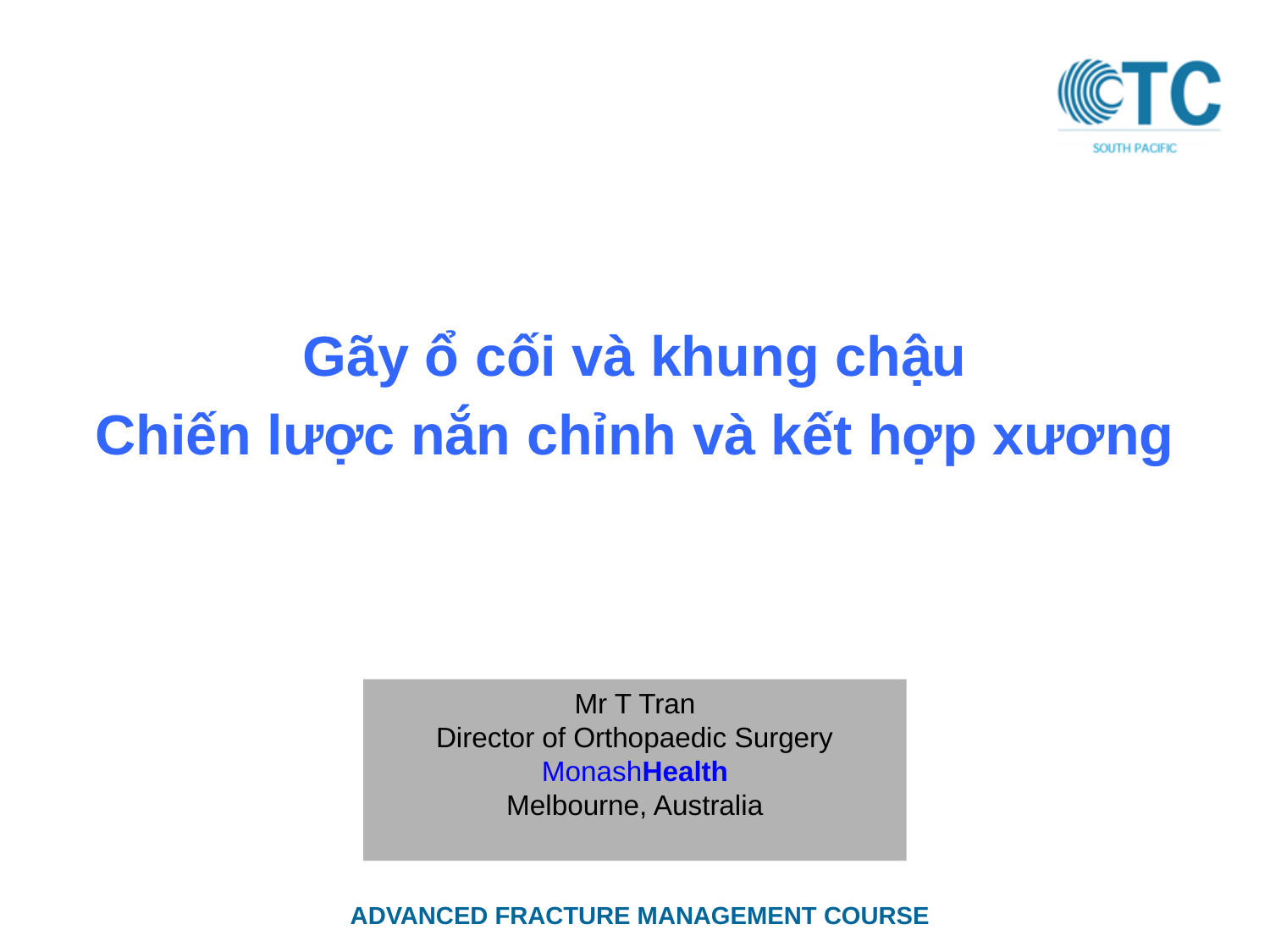

Gãy ổ cối và khung chậu
Chiến lược nắn chỉnh và kết hợp xương

Mr T Tran
Director of Orthopaedic Surgery
MonashHealth
Melbourne, Australia

# Advanced Fracture Management course